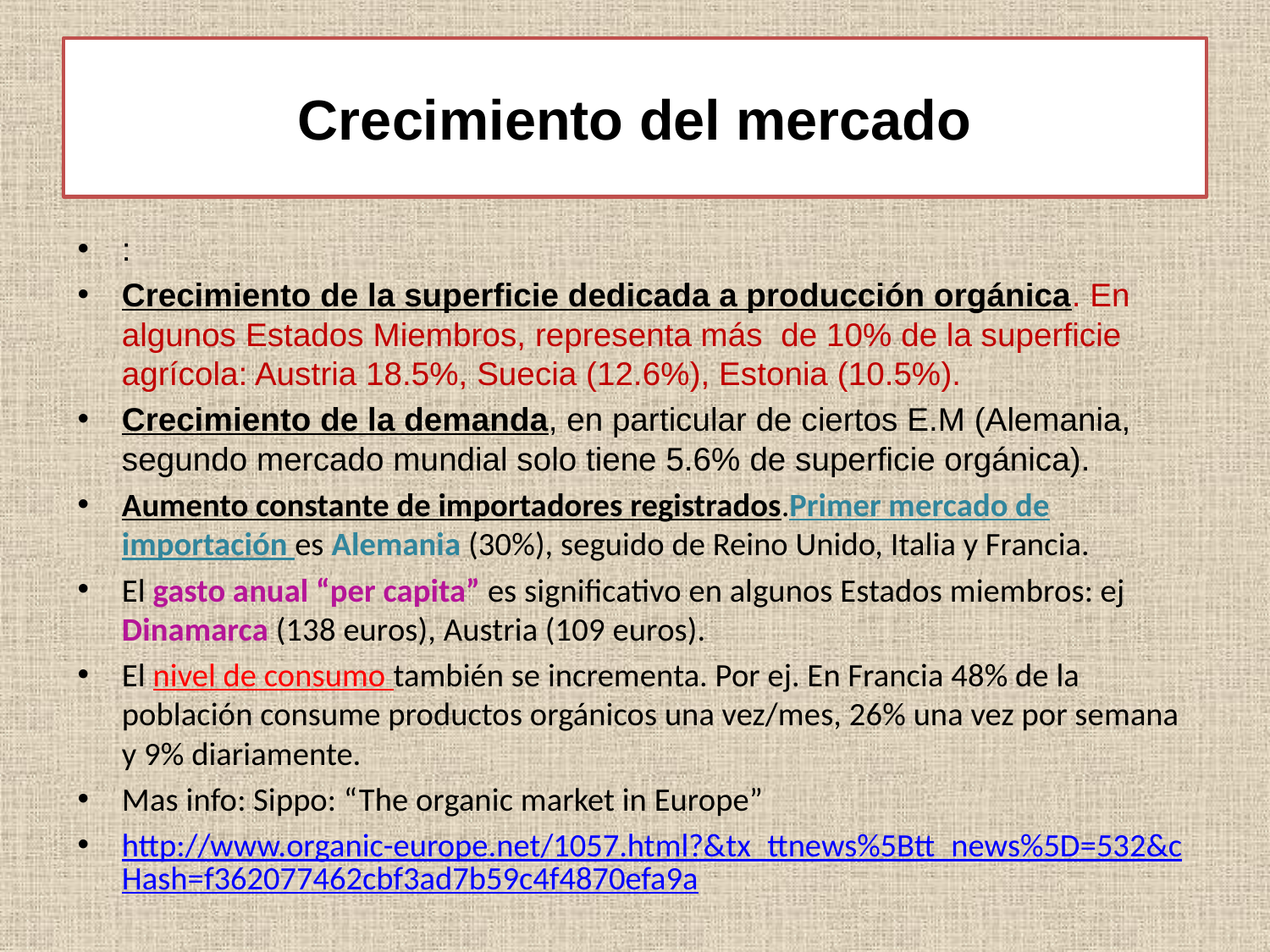

# Crecimiento del mercado
:
Crecimiento de la superficie dedicada a producción orgánica. En algunos Estados Miembros, representa más  de 10% de la superficie agrícola: Austria 18.5%, Suecia (12.6%), Estonia (10.5%).
Crecimiento de la demanda, en particular de ciertos E.M (Alemania, segundo mercado mundial solo tiene 5.6% de superficie orgánica).
Aumento constante de importadores registrados.Primer mercado de importación es Alemania (30%), seguido de Reino Unido, Italia y Francia.
El gasto anual “per capita” es significativo en algunos Estados miembros: ej Dinamarca (138 euros), Austria (109 euros).
El nivel de consumo también se incrementa. Por ej. En Francia 48% de la población consume productos orgánicos una vez/mes, 26% una vez por semana y 9% diariamente.
Mas info: Sippo: “The organic market in Europe”
http://www.organic-europe.net/1057.html?&tx_ttnews%5Btt_news%5D=532&cHash=f362077462cbf3ad7b59c4f4870efa9a